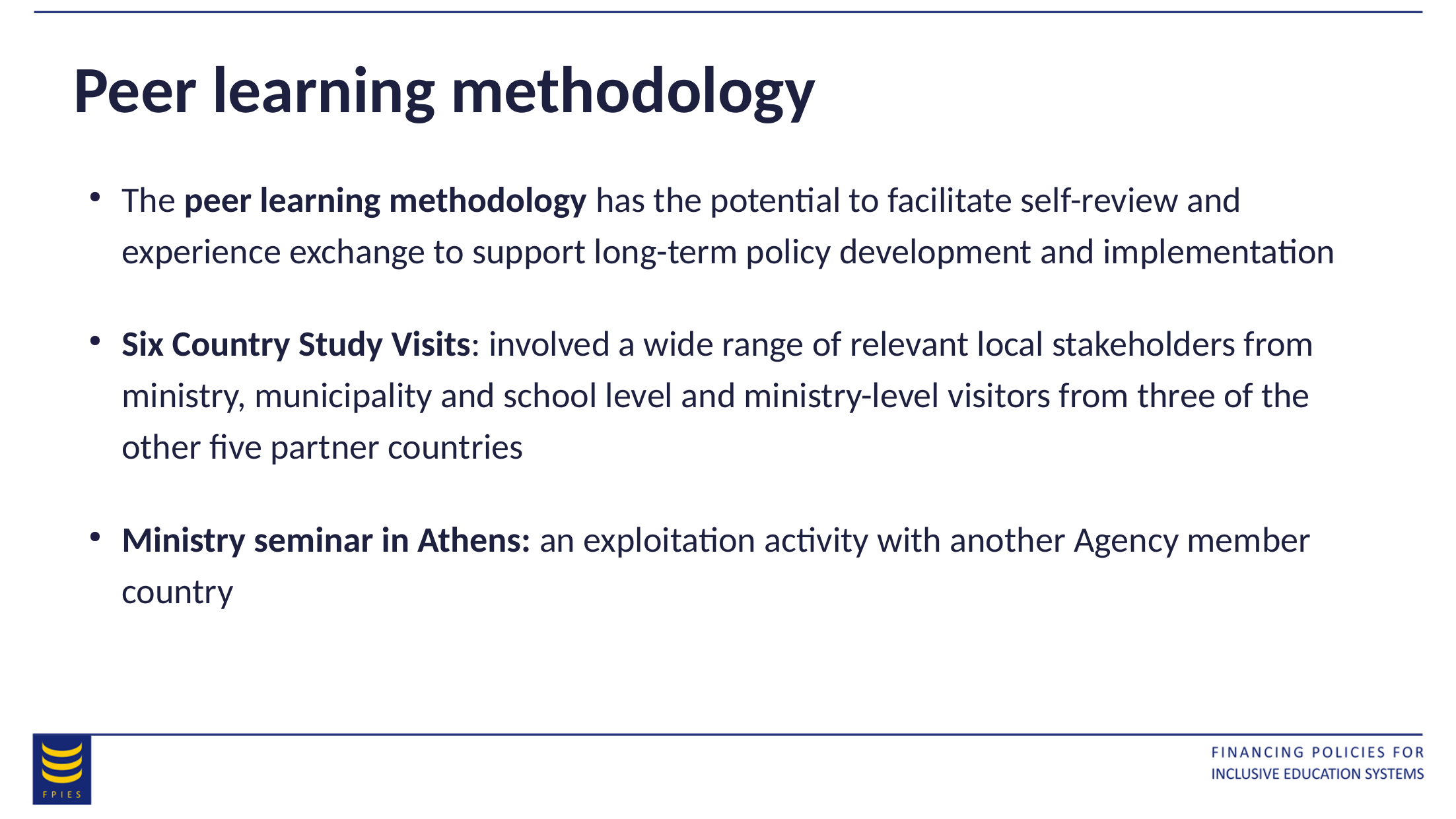

# Peer learning methodology
The peer learning methodology has the potential to facilitate self-review and experience exchange to support long-term policy development and implementation
Six Country Study Visits: involved a wide range of relevant local stakeholders from ministry, municipality and school level and ministry-level visitors from three of the other five partner countries
Ministry seminar in Athens: an exploitation activity with another Agency member country